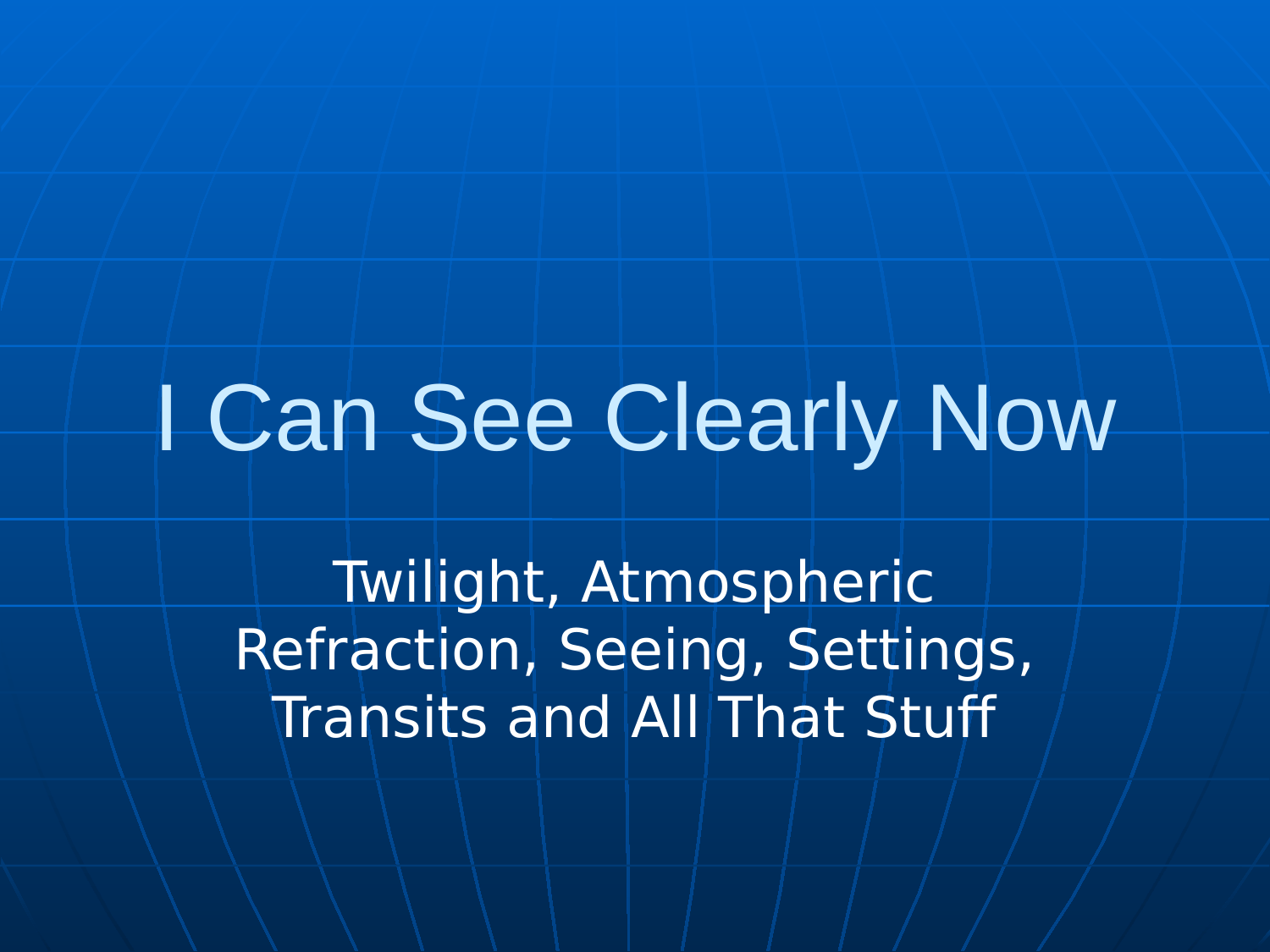

# I Can See Clearly Now
Twilight, Atmospheric Refraction, Seeing, Settings, Transits and All That Stuff